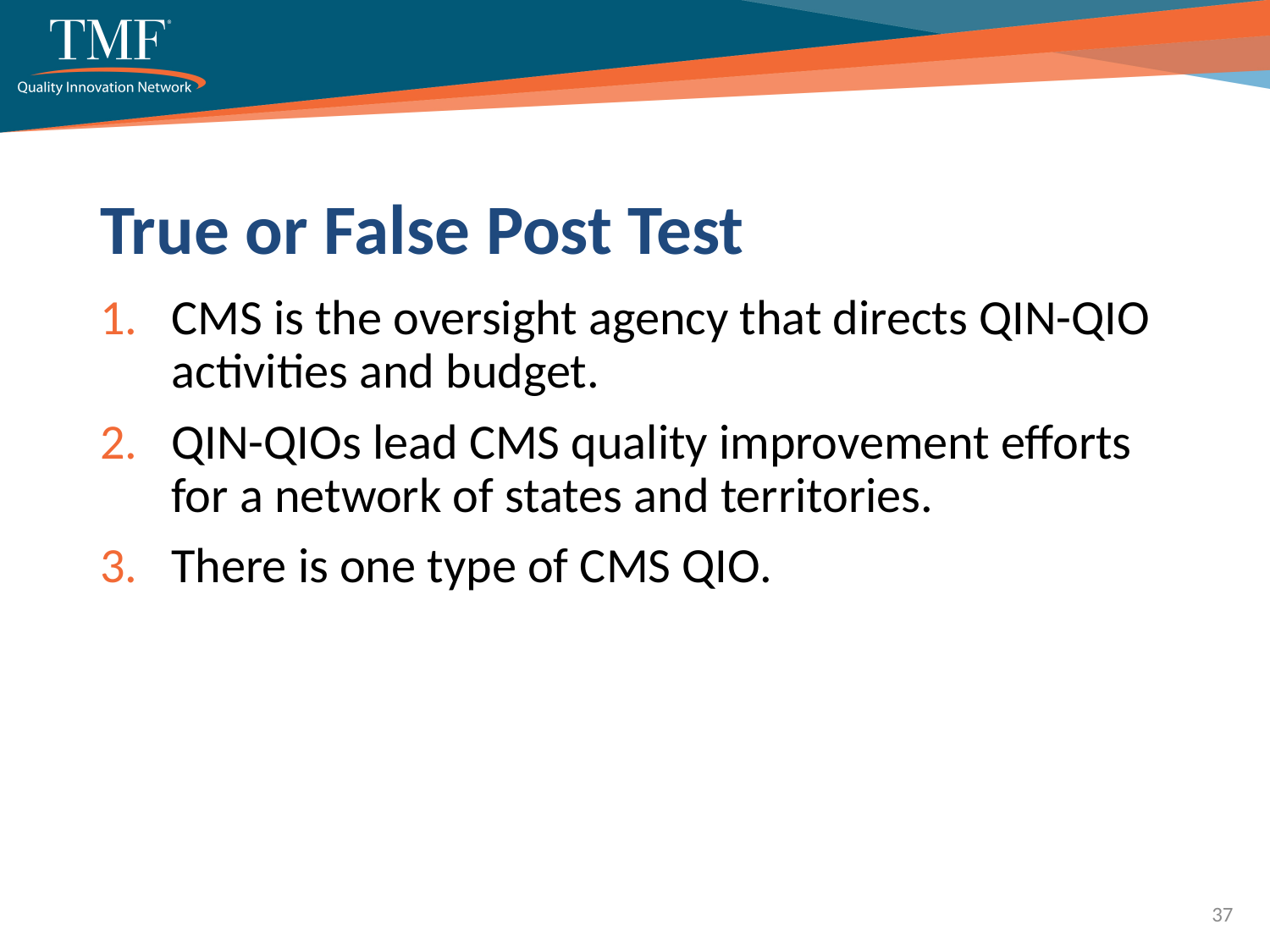

# True or False Post Test
CMS is the oversight agency that directs QIN-QIO activities and budget.
QIN-QIOs lead CMS quality improvement efforts for a network of states and territories.
There is one type of CMS QIO.

37